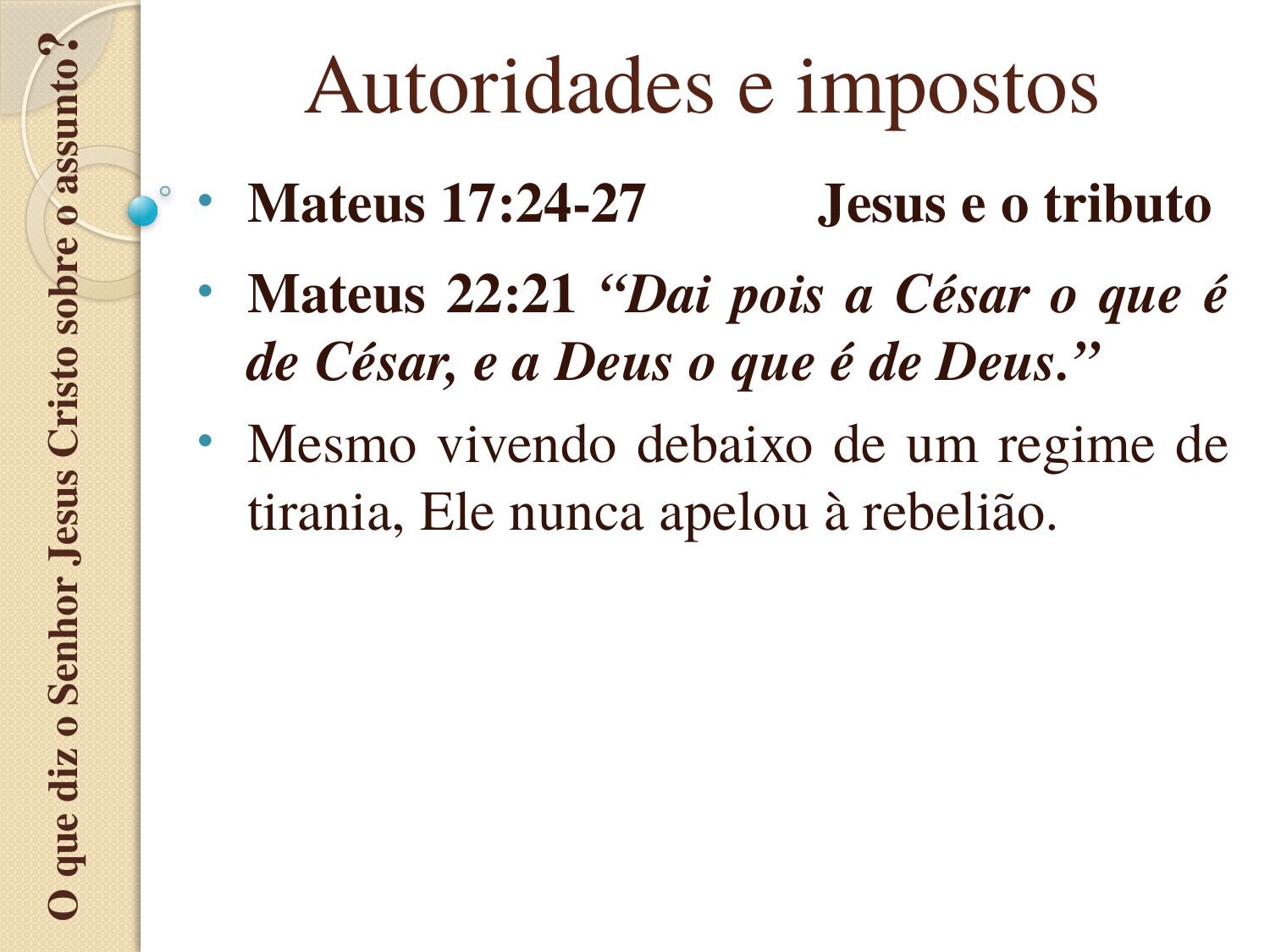

O que diz o Senhor Jesus Cristo sobre o assunto?
# Autoridades e impostos
Mateus 17:24-27            Jesus e o tributo

Mateus 22:21 “Dai pois a César o que é de César, e a Deus o que é de Deus.”

Mesmo vivendo debaixo de um regime de tirania, Ele nunca apelou à rebelião.